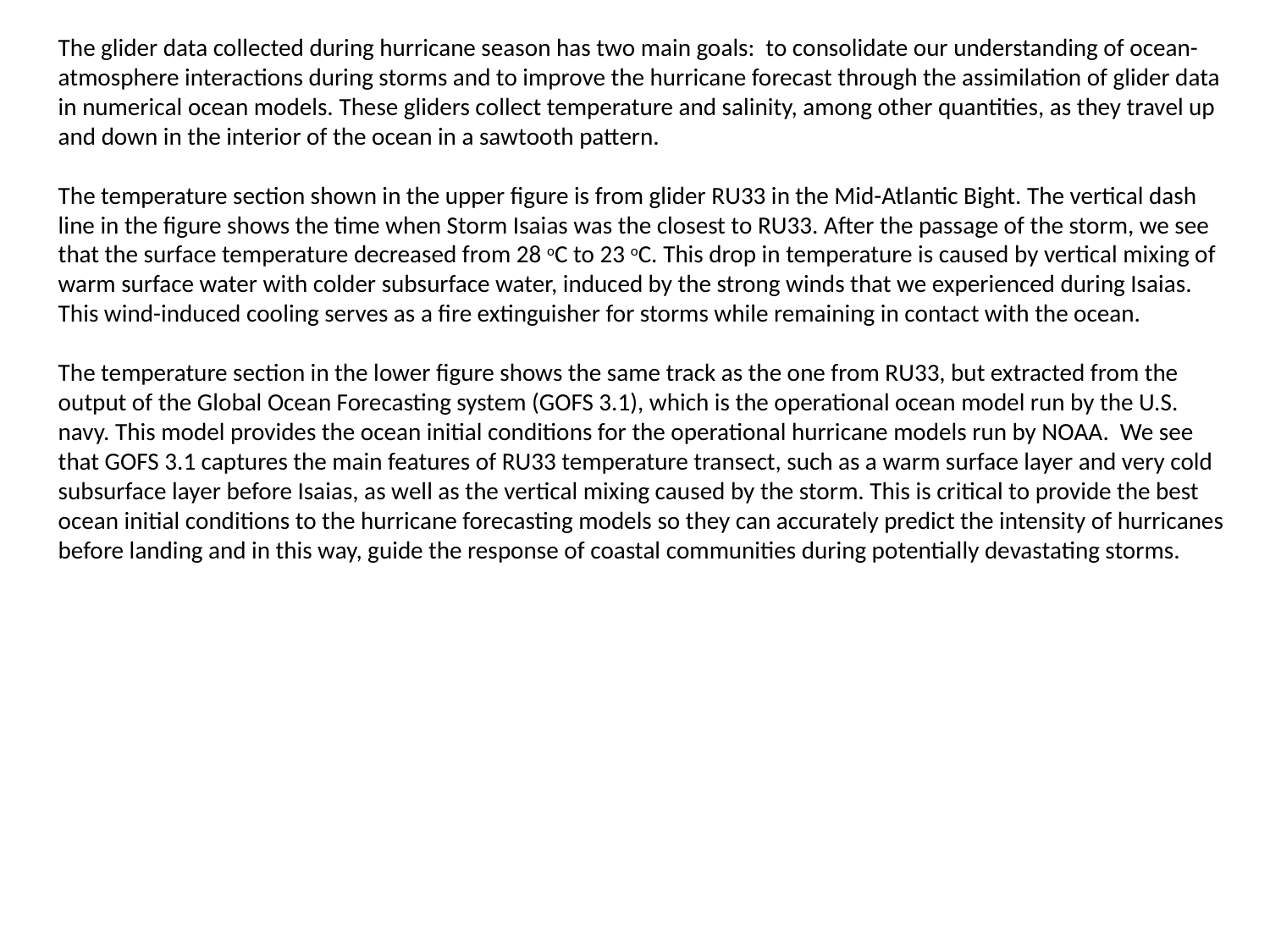

The glider data collected during hurricane season has two main goals:  to consolidate our understanding of ocean-atmosphere interactions during storms and to improve the hurricane forecast through the assimilation of glider data in numerical ocean models. These gliders collect temperature and salinity, among other quantities, as they travel up and down in the interior of the ocean in a sawtooth pattern.

The temperature section shown in the upper figure is from glider RU33 in the Mid-Atlantic Bight. The vertical dash line in the figure shows the time when Storm Isaias was the closest to RU33. After the passage of the storm, we see that the surface temperature decreased from 28 oC to 23 oC. This drop in temperature is caused by vertical mixing of warm surface water with colder subsurface water, induced by the strong winds that we experienced during Isaias. This wind-induced cooling serves as a fire extinguisher for storms while remaining in contact with the ocean.

The temperature section in the lower figure shows the same track as the one from RU33, but extracted from the output of the Global Ocean Forecasting system (GOFS 3.1), which is the operational ocean model run by the U.S. navy. This model provides the ocean initial conditions for the operational hurricane models run by NOAA.  We see that GOFS 3.1 captures the main features of RU33 temperature transect, such as a warm surface layer and very cold subsurface layer before Isaias, as well as the vertical mixing caused by the storm. This is critical to provide the best ocean initial conditions to the hurricane forecasting models so they can accurately predict the intensity of hurricanes before landing and in this way, guide the response of coastal communities during potentially devastating storms.